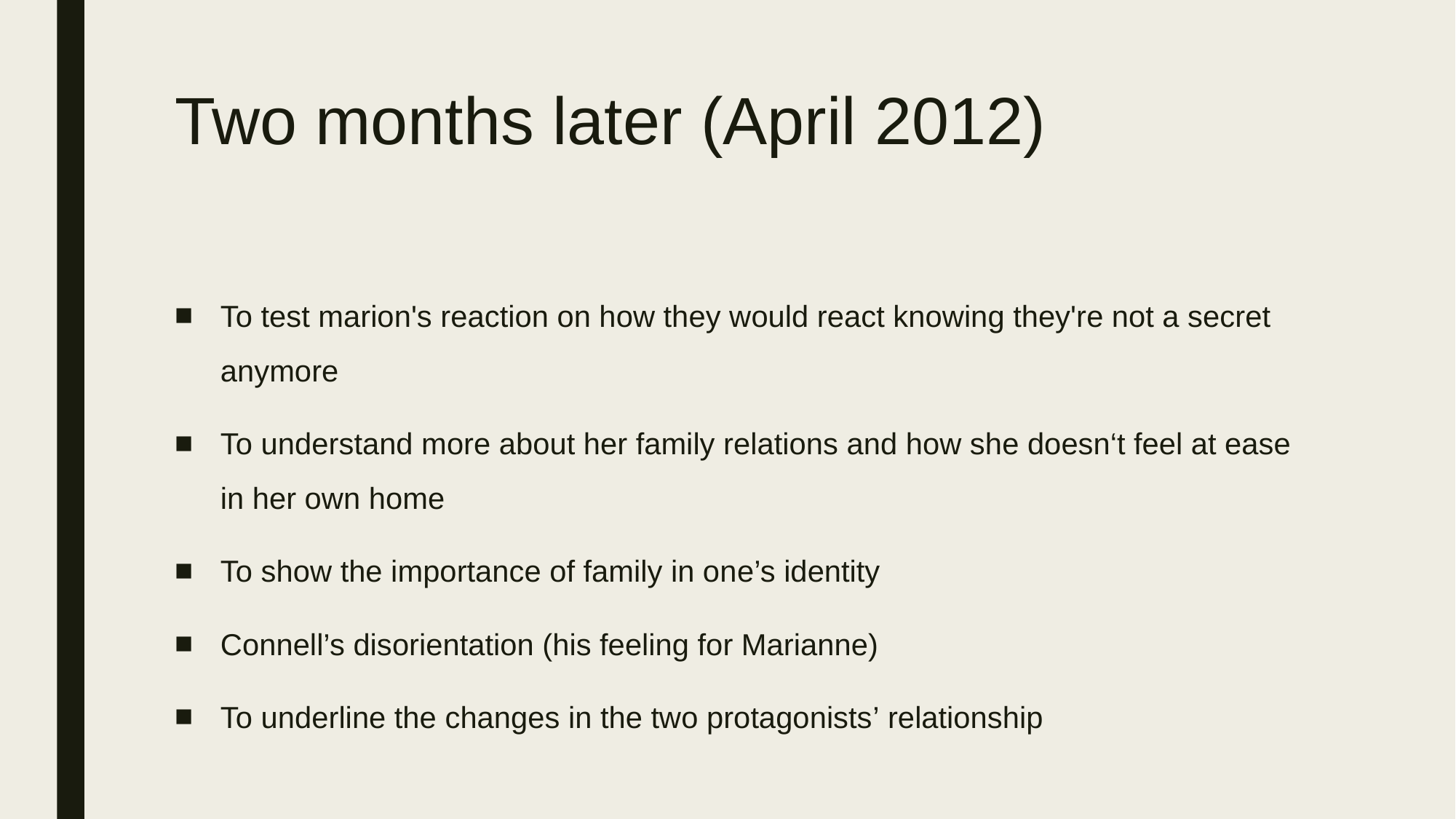

# Two months later (April 2012)
To test marion's reaction on how they would react knowing they're not a secret anymore
To understand more about her family relations and how she doesn‘t feel at ease in her own home
To show the importance of family in one’s identity
Connell’s disorientation (his feeling for Marianne)
To underline the changes in the two protagonists’ relationship